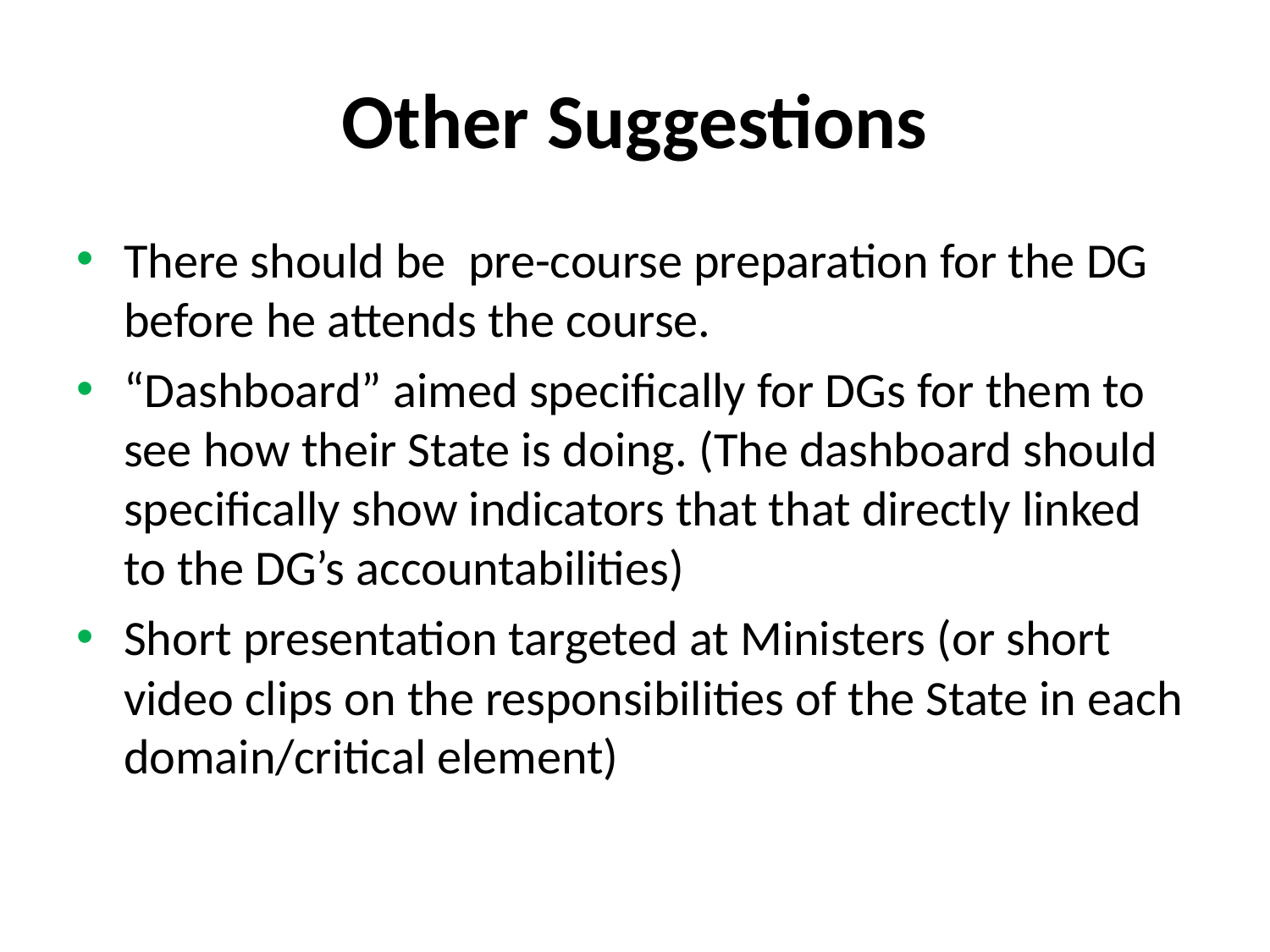

# Other Suggestions
There should be  pre-course preparation for the DG before he attends the course.
“Dashboard” aimed specifically for DGs for them to see how their State is doing. (The dashboard should specifically show indicators that that directly linked to the DG’s accountabilities)
Short presentation targeted at Ministers (or short video clips on the responsibilities of the State in each domain/critical element)